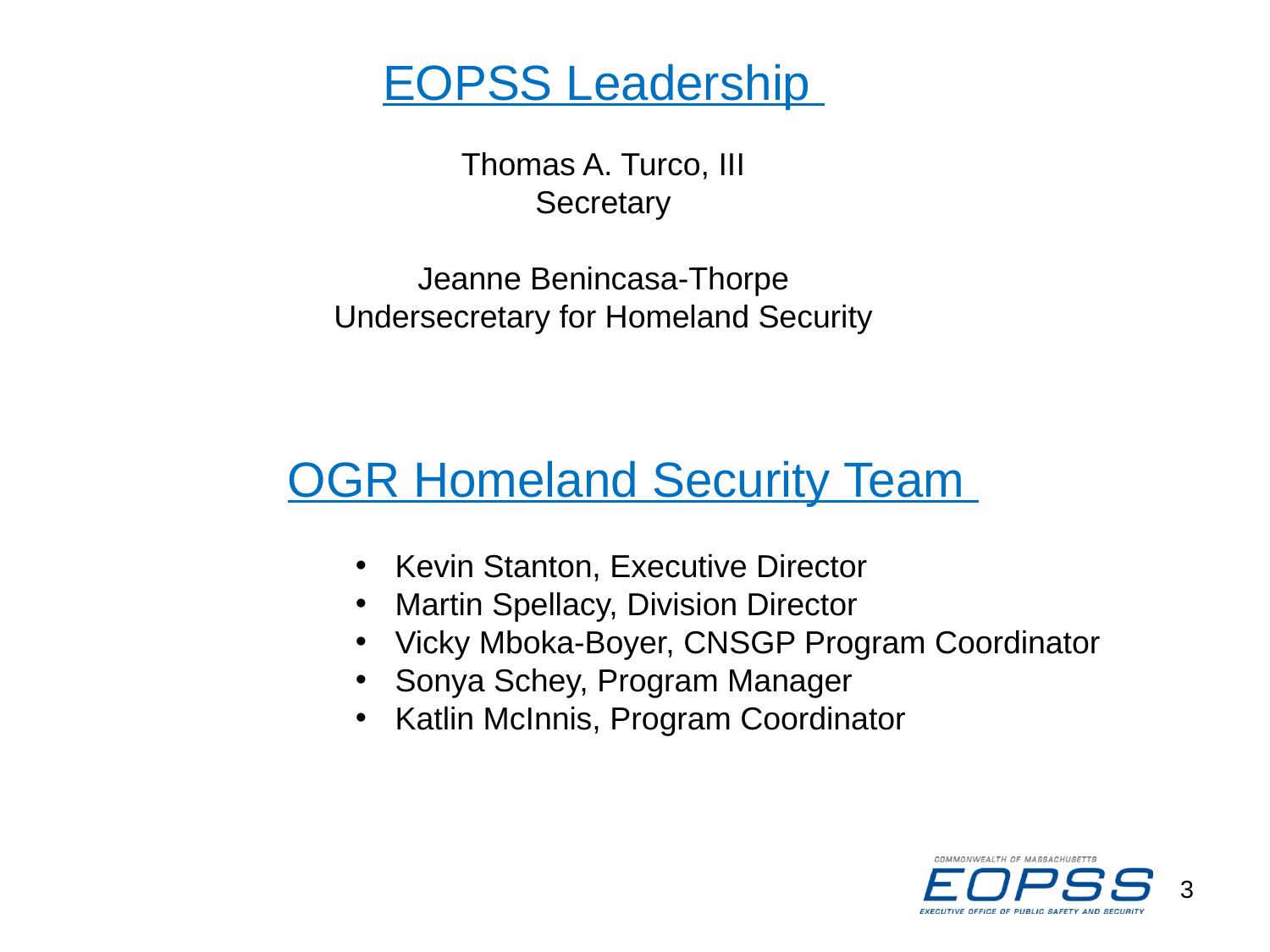

EOPSS Leadership
Thomas A. Turco, III
Secretary

Jeanne Benincasa-Thorpe
Undersecretary for Homeland Security
OGR Homeland Security Team

Kevin Stanton, Executive Director
Martin Spellacy, Division Director
Vicky Mboka-Boyer, CNSGP Program Coordinator
Sonya Schey, Program Manager
Katlin McInnis, Program Coordinator

3